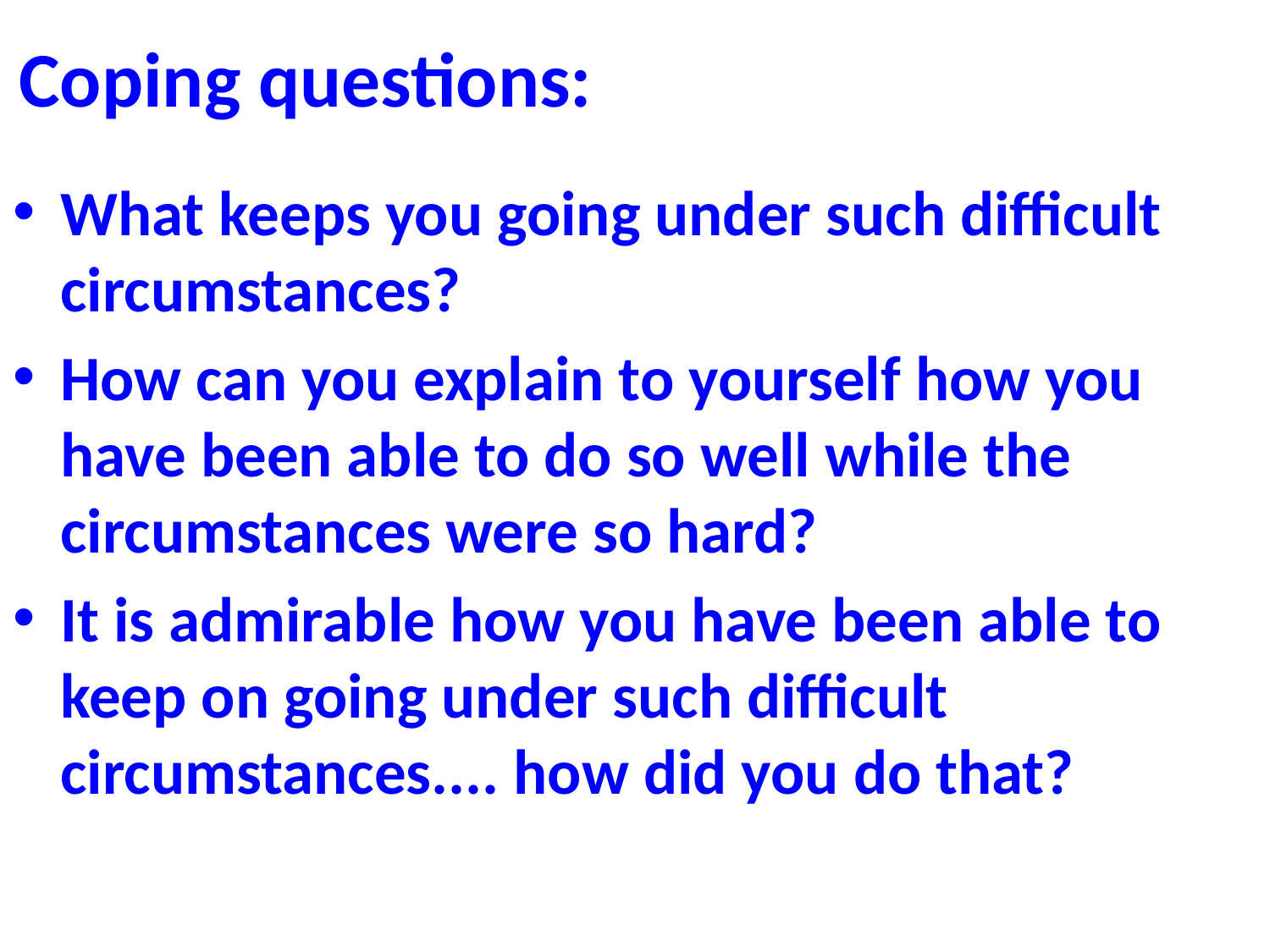

# Coping questions:
What keeps you going under such difficult circumstances?
How can you explain to yourself how you have been able to do so well while the circumstances were so hard?
It is admirable how you have been able to keep on going under such difficult circumstances.... how did you do that?